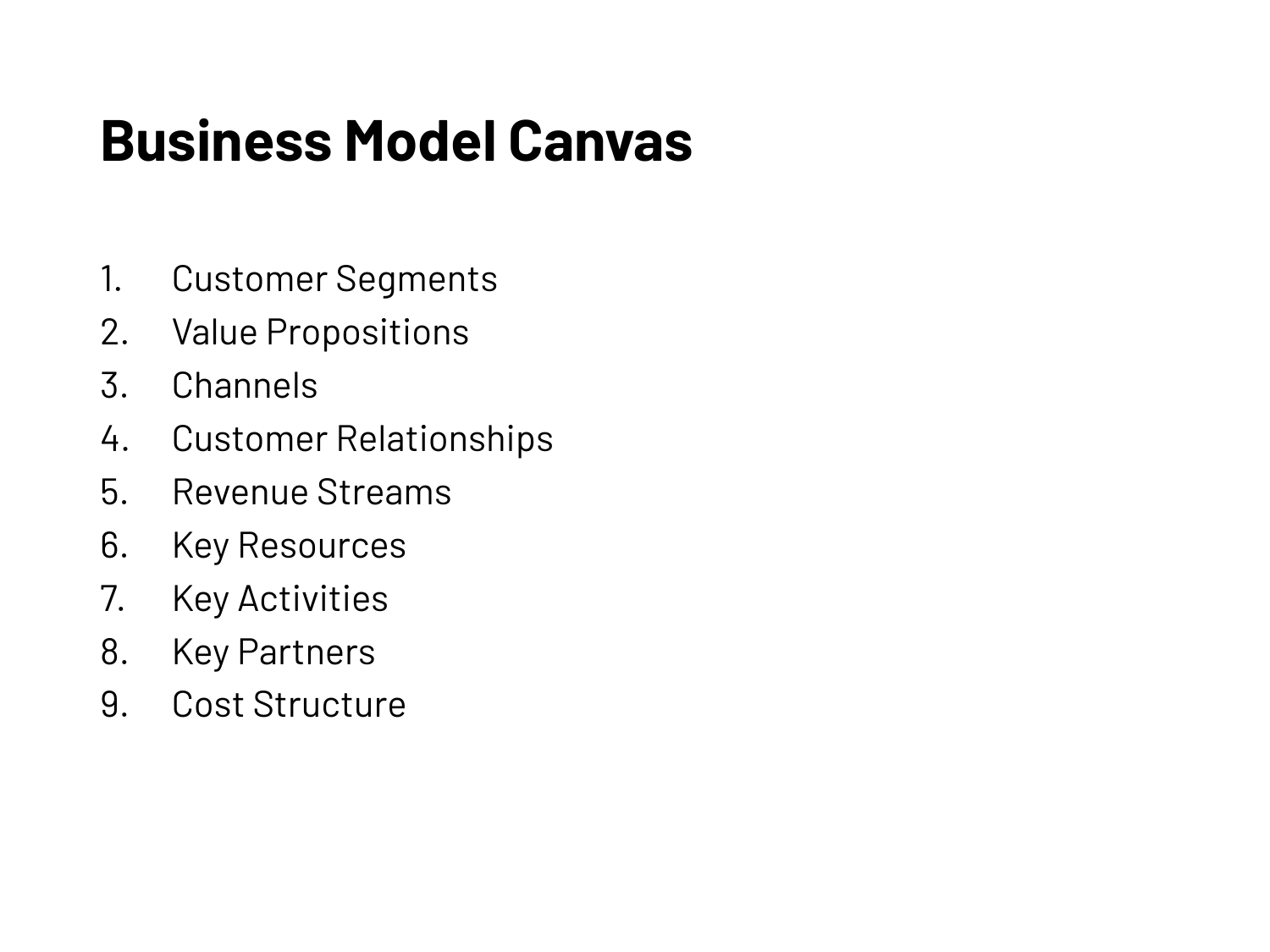

# Business Model Canvas
Customer Segments
Value Propositions
Channels
Customer Relationships
Revenue Streams
Key Resources
Key Activities
Key Partners
Cost Structure